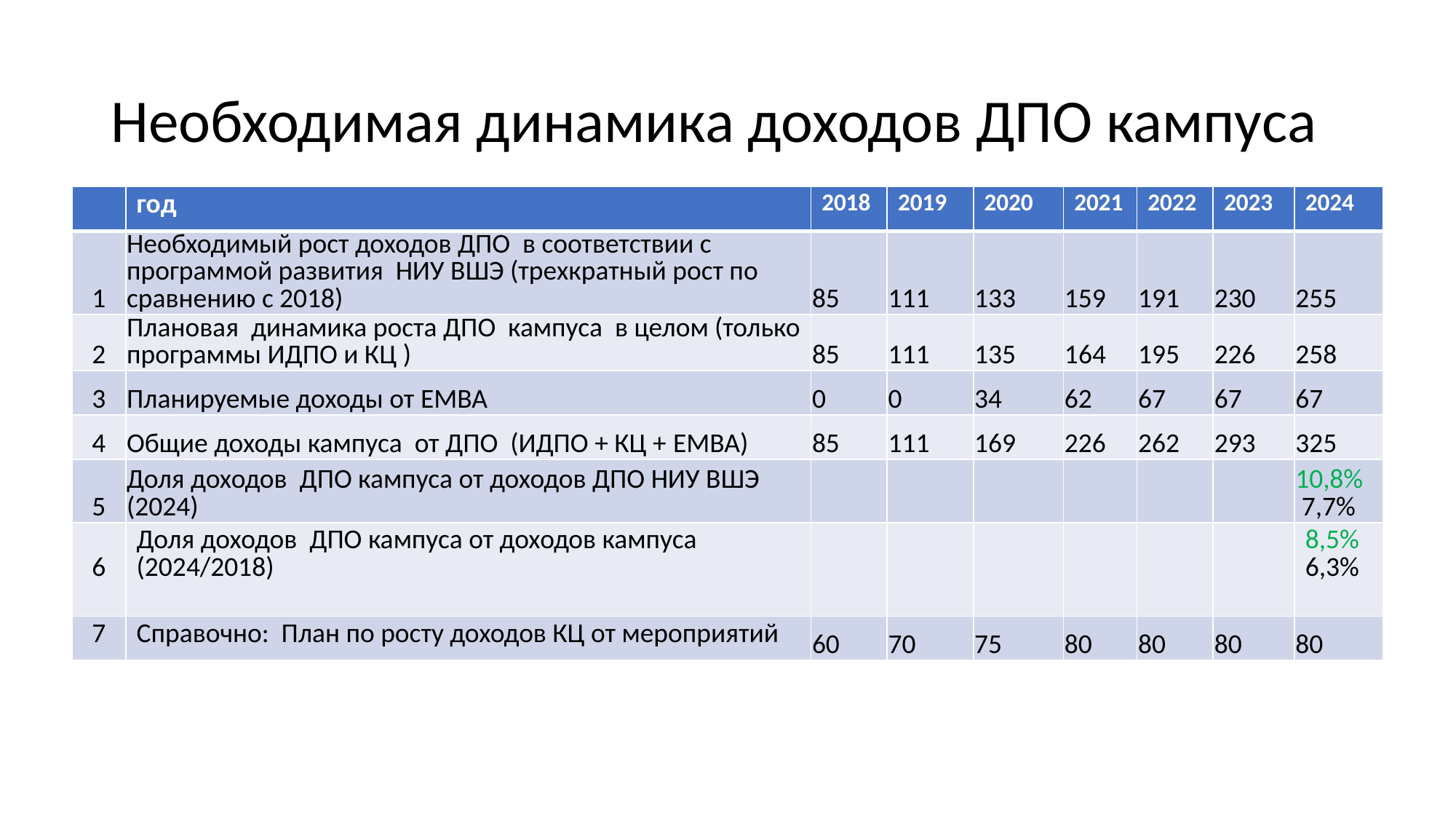

# Необходимая динамика доходов ДПО кампуса
|  | год | 2018 | 2019 | 2020 | 2021 | 2022 | 2023 | 2024 |
| --- | --- | --- | --- | --- | --- | --- | --- | --- |
| 1 | Необходимый рост доходов ДПО в соответствии с программой развития НИУ ВШЭ (трехкратный рост по сравнению с 2018) | 85 | 111 | 133 | 159 | 191 | 230 | 255 |
| 2 | Плановая динамика роста ДПО кампуса в целом (только программы ИДПО и КЦ ) | 85 | 111 | 135 | 164 | 195 | 226 | 258 |
| 3 | Планируемые доходы от EMBA | 0 | 0 | 34 | 62 | 67 | 67 | 67 |
| 4 | Общие доходы кампуса от ДПО (ИДПО + КЦ + EMBA) | 85 | 111 | 169 | 226 | 262 | 293 | 325 |
| 5 | Доля доходов ДПО кампуса от доходов ДПО НИУ ВШЭ (2024) |  |  |  |  |  |  | 10,8% 7,7% |
| 6 | Доля доходов ДПО кампуса от доходов кампуса (2024/2018) |  |  |  |  |  |  | 8,5% 6,3% |
| 7 | Справочно: План по росту доходов КЦ от мероприятий | 60 | 70 | 75 | 80 | 80 | 80 | 80 |